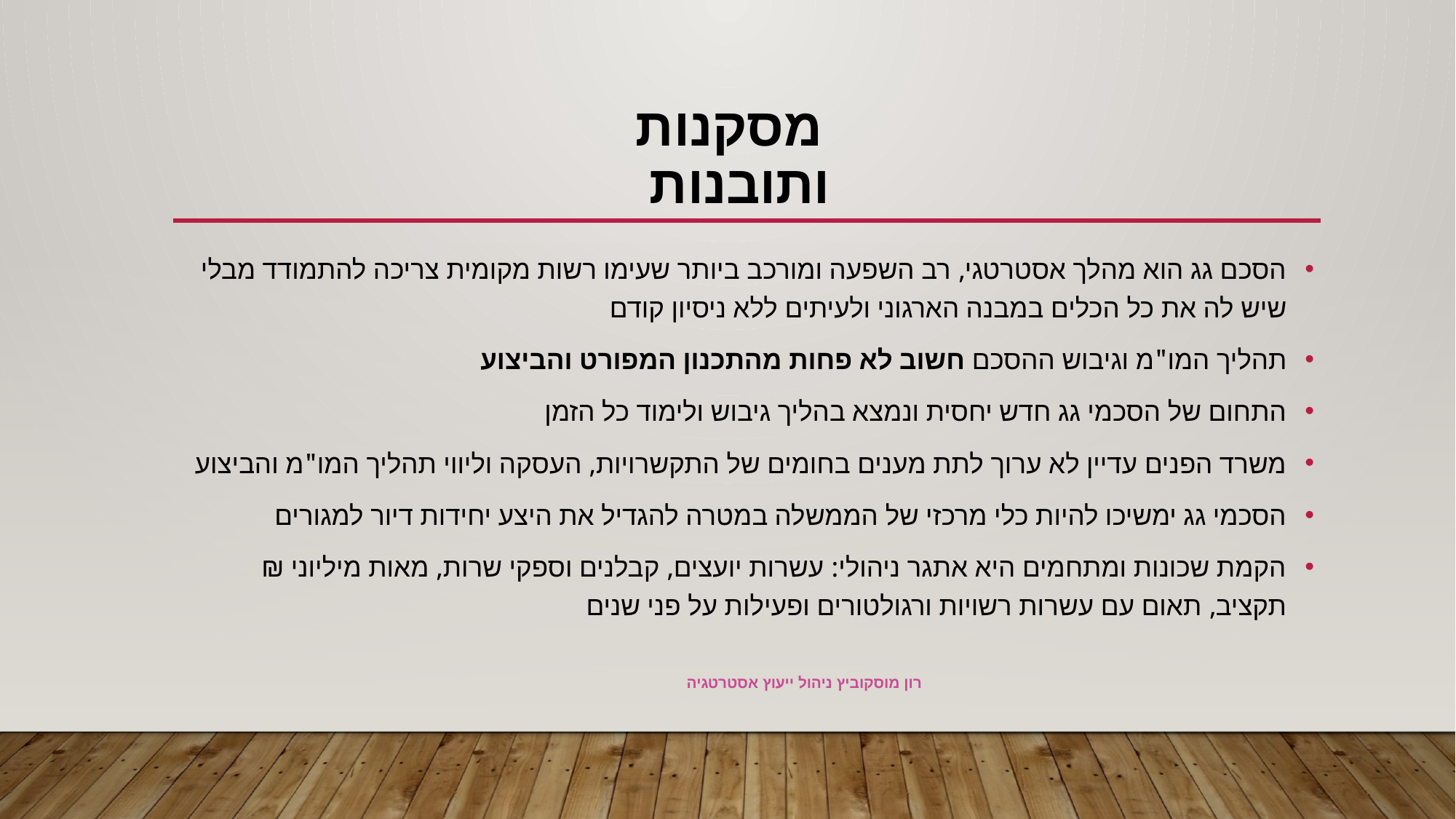

# מסקנות ותובנות
הסכם גג הוא מהלך אסטרטגי, רב השפעה ומורכב ביותר שעימו רשות מקומית צריכה להתמודד מבלי שיש לה את כל הכלים במבנה הארגוני ולעיתים ללא ניסיון קודם
תהליך המו"מ וגיבוש ההסכם חשוב לא פחות מהתכנון המפורט והביצוע
התחום של הסכמי גג חדש יחסית ונמצא בהליך גיבוש ולימוד כל הזמן
משרד הפנים עדיין לא ערוך לתת מענים בחומים של התקשרויות, העסקה וליווי תהליך המו"מ והביצוע
הסכמי גג ימשיכו להיות כלי מרכזי של הממשלה במטרה להגדיל את היצע יחידות דיור למגורים
הקמת שכונות ומתחמים היא אתגר ניהולי: עשרות יועצים, קבלנים וספקי שרות, מאות מיליוני ₪ תקציב, תאום עם עשרות רשויות ורגולטורים ופעילות על פני שנים
רון מוסקוביץ ניהול ייעוץ אסטרטגיה